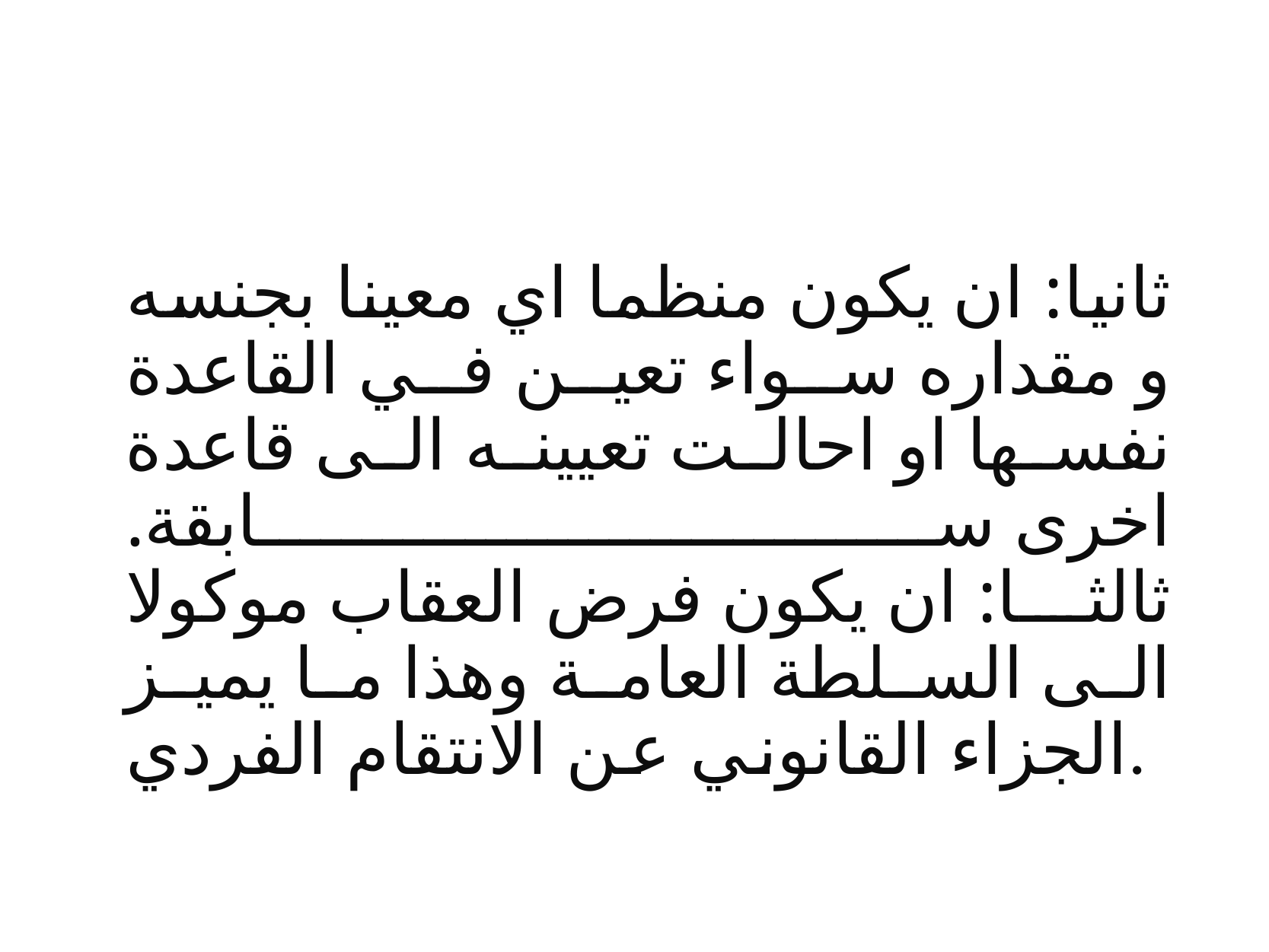

# ثانيا: ان يكون منظما اي معينا بجنسه و مقداره سواء تعين في القاعدة نفسها او احالت تعيينه الى قاعدة اخرى سابقة. ثالثا: ان يكون فرض العقاب موكولا الى السلطة العامة وهذا ما يميز الجزاء القانوني عن الانتقام الفردي.